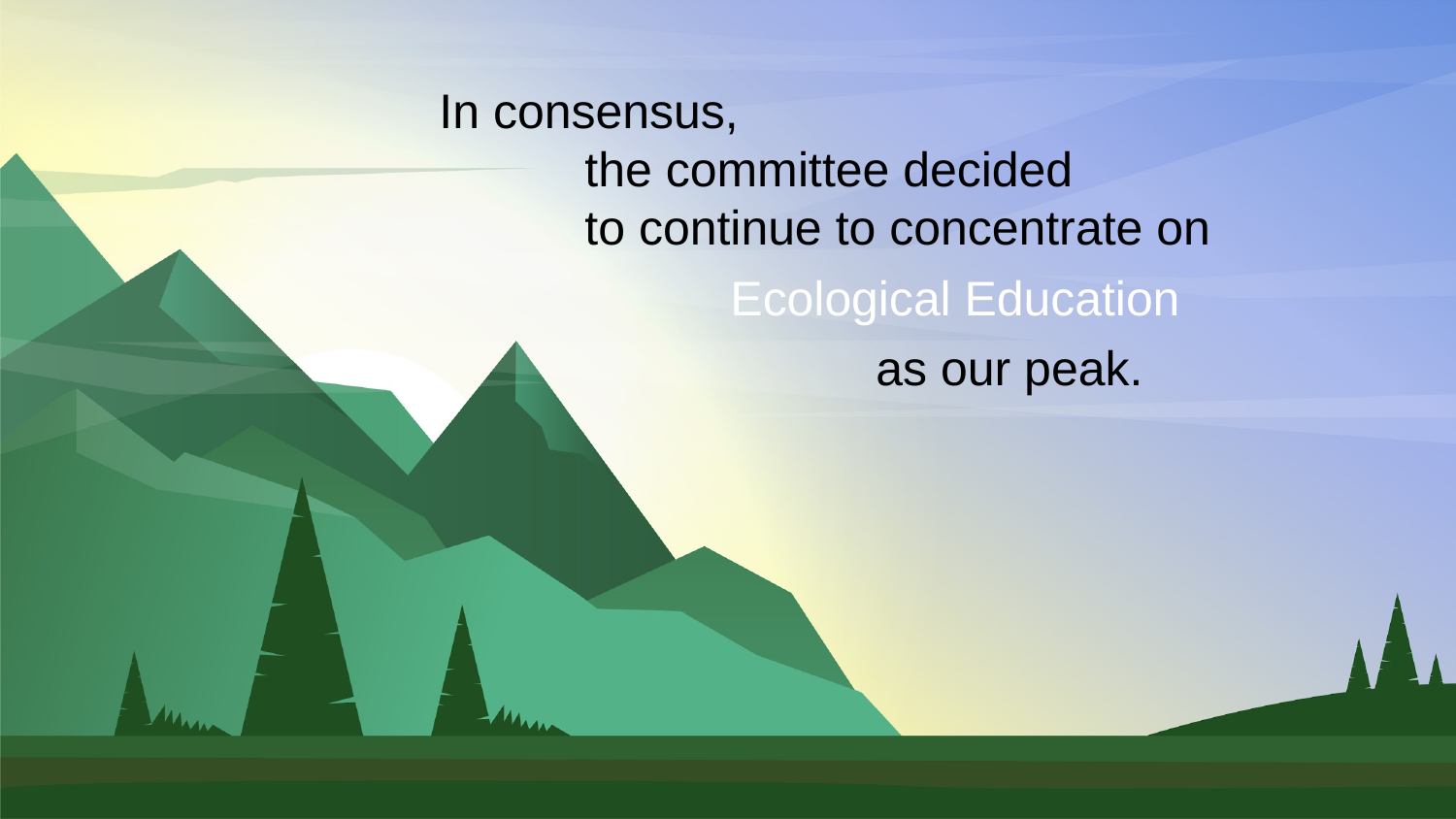

In consensus,
	the committee decided
	to continue to concentrate on
		Ecological Education
			as our peak.